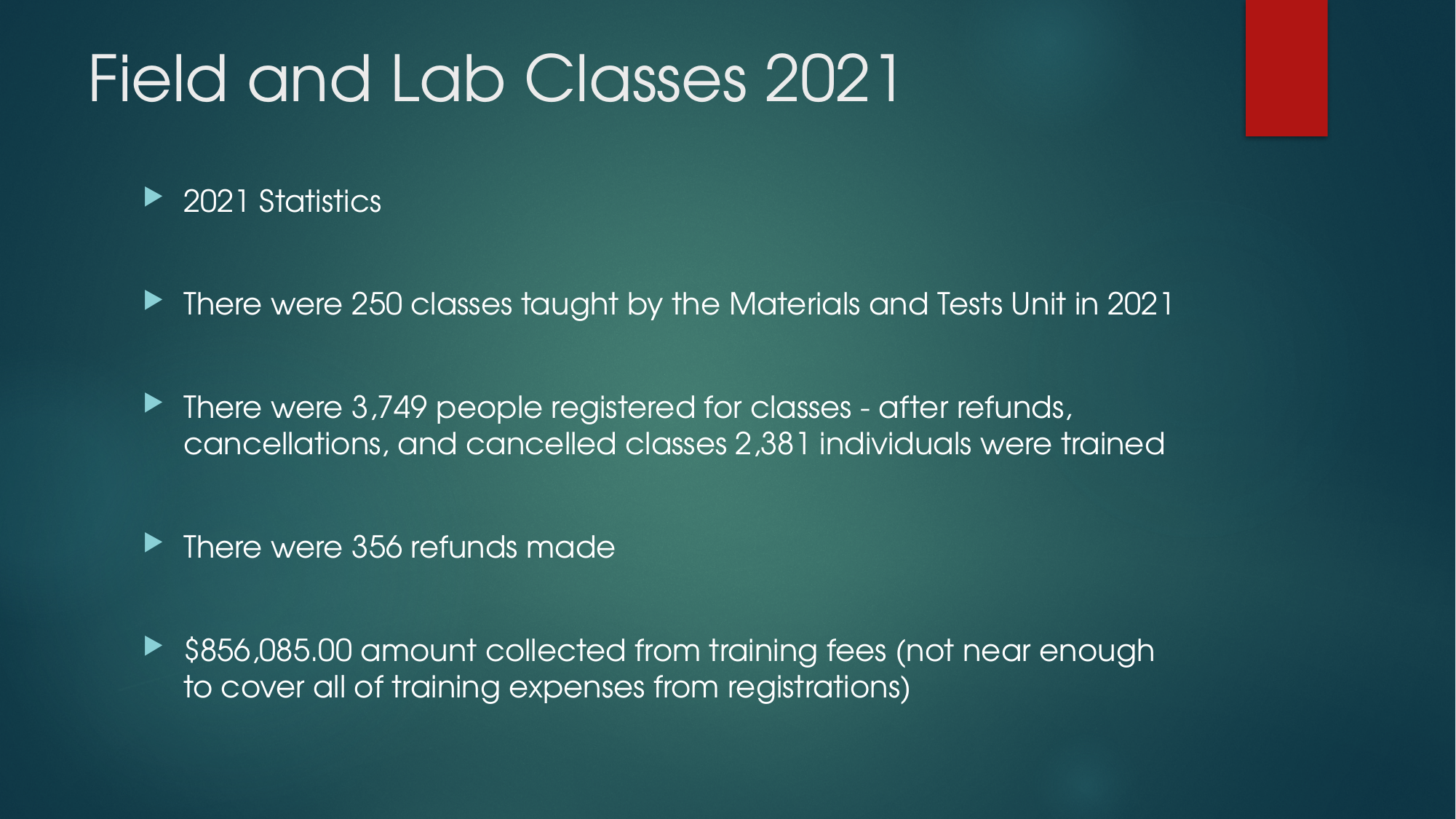

# Field and Lab Classes 2021
2021 Statistics

There were 250 classes taught by the Materials and Tests Unit in 2021

There were 3,749 people registered for classes - after refunds, cancellations, and cancelled classes 2,381 individuals were trained

There were 356 refunds made

$856,085.00 amount collected from training fees (not near enough to cover all of training expenses from registrations)